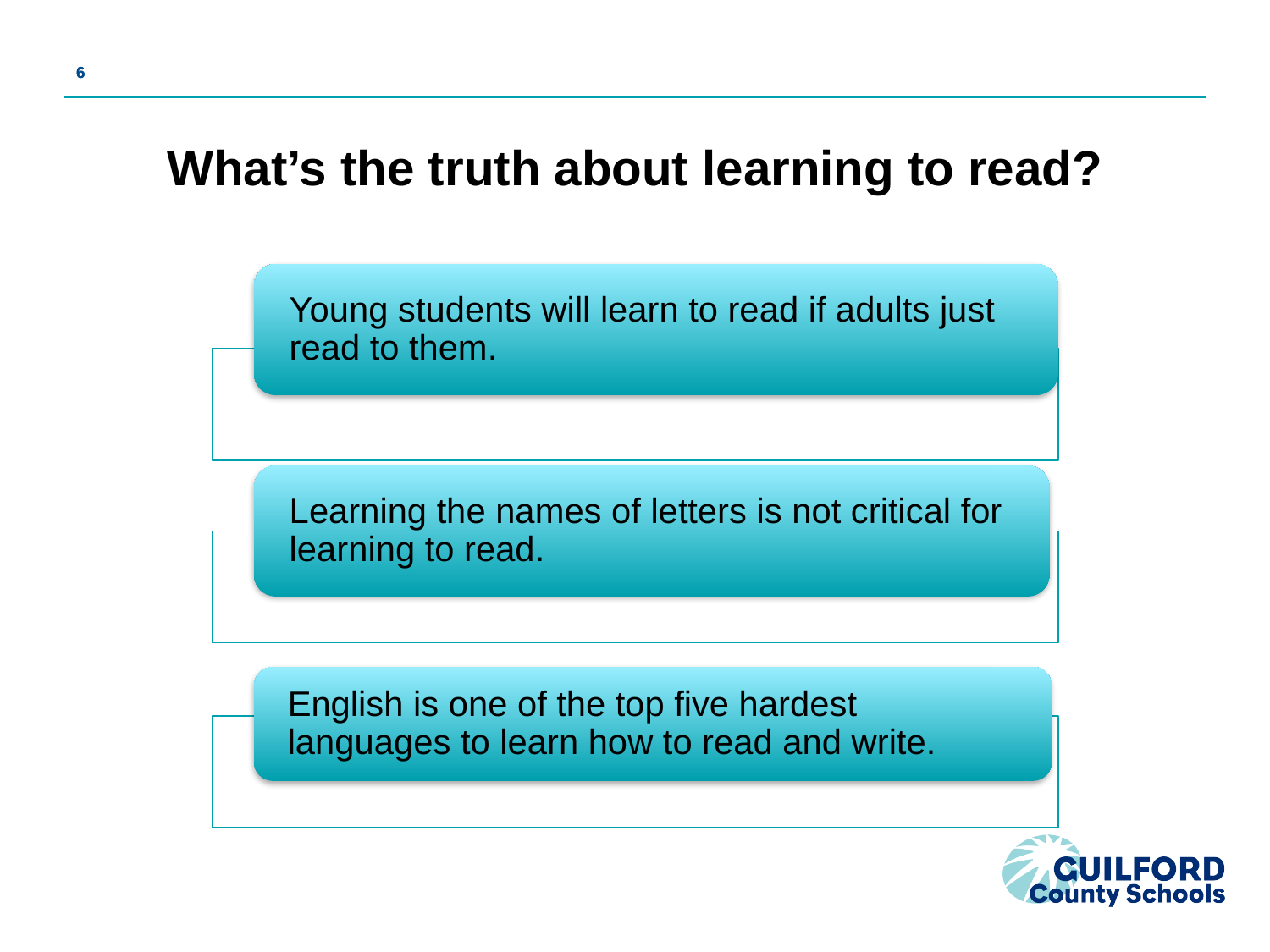

6
# What’s the truth about learning to read?
Young students will learn to read if adults just read to them.
Learning the names of letters is not critical for learning to read.
English is one of the top five hardest languages to learn how to read and write.